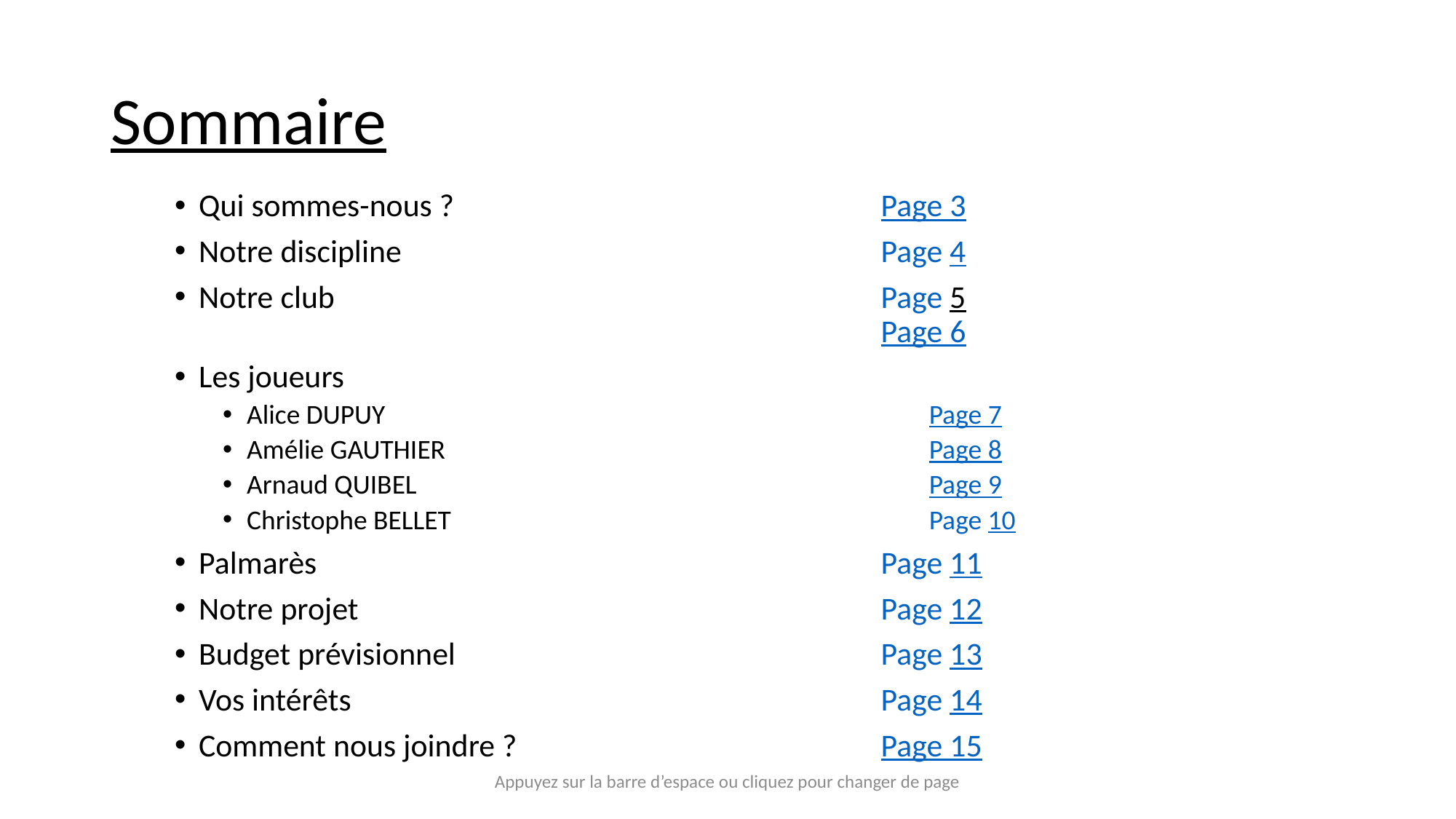

# Sommaire
Qui sommes-nous ?	Page 3
Notre discipline	Page 4
Notre club	Page 5
	Page 6
Les joueurs
Alice DUPUY	Page 7
Amélie GAUTHIER	Page 8
Arnaud QUIBEL	Page 9
Christophe BELLET	Page 10
Palmarès	Page 11
Notre projet	Page 12
Budget prévisionnel	Page 13
Vos intérêts	Page 14
Comment nous joindre ?	Page 15
Appuyez sur la barre d’espace ou cliquez pour changer de page